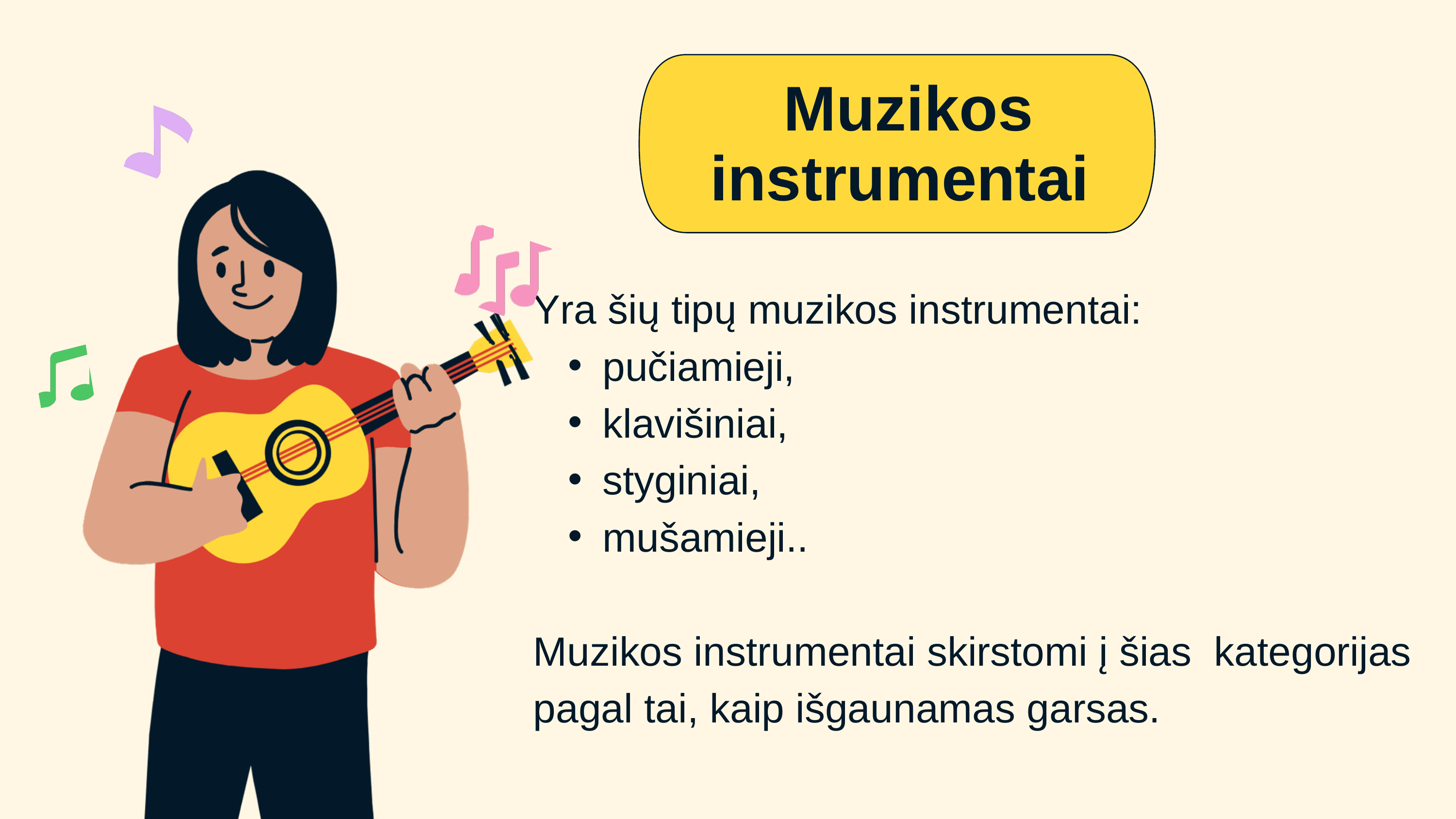

Muzikos instrumentai

Yra šių tipų muzikos instrumentai:
pučiamieji,
klavišiniai,
styginiai,
mušamieji..

Muzikos instrumentai skirstomi į šias  kategorijas pagal tai, kaip išgaunamas garsas.